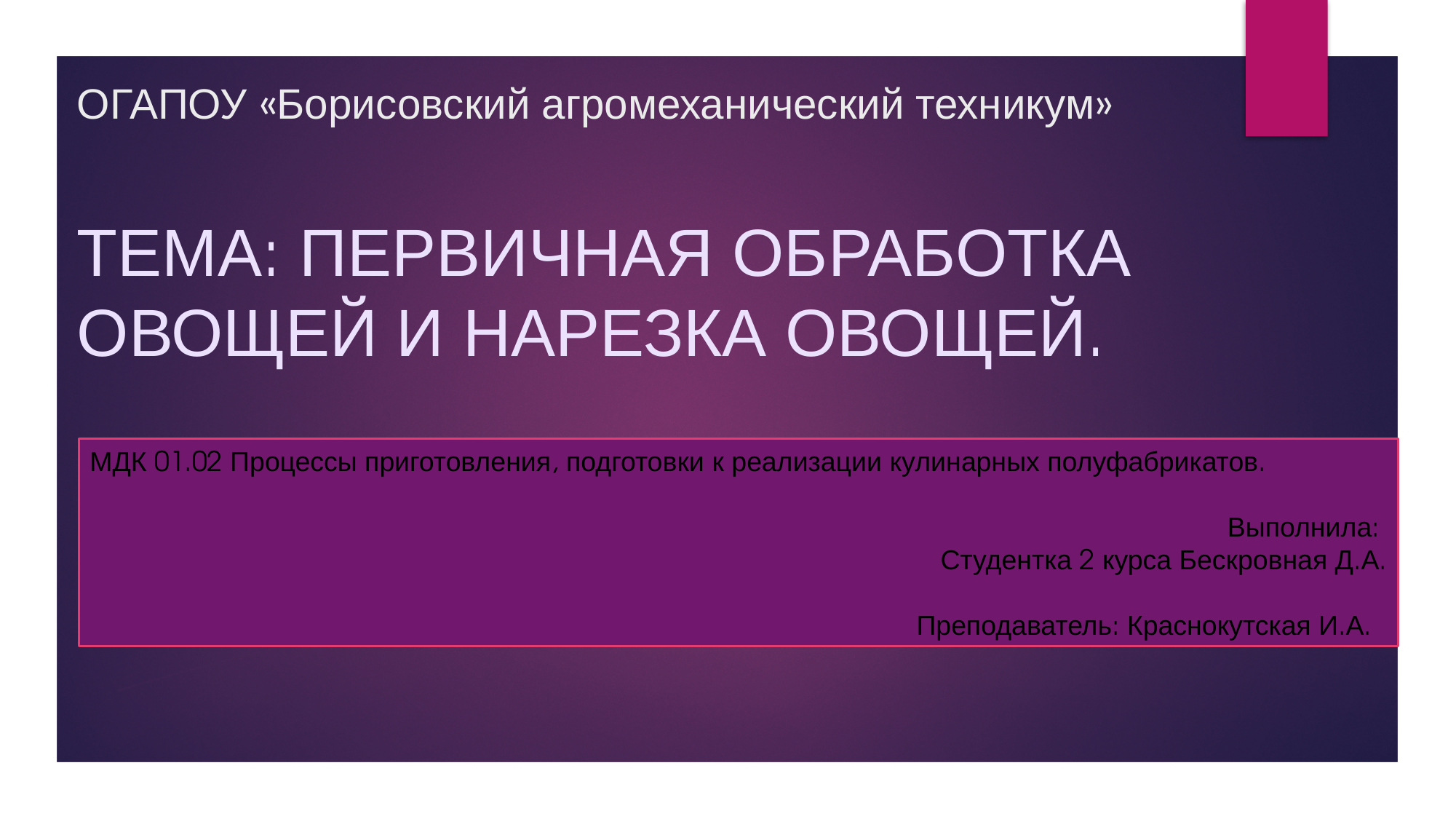

# ОГАПОУ «Борисовский агромеханический техникум»
Тема: Первичная обработка овощей И НАРЕЗКА ОВОЩЕЙ.
МДК 01.02 Процессы приготовления, подготовки к реализации кулинарных полуфабрикатов.

Выполнила:
Студентка 2 курса Бескровная Д.А.

Преподаватель: Краснокутская И.А.